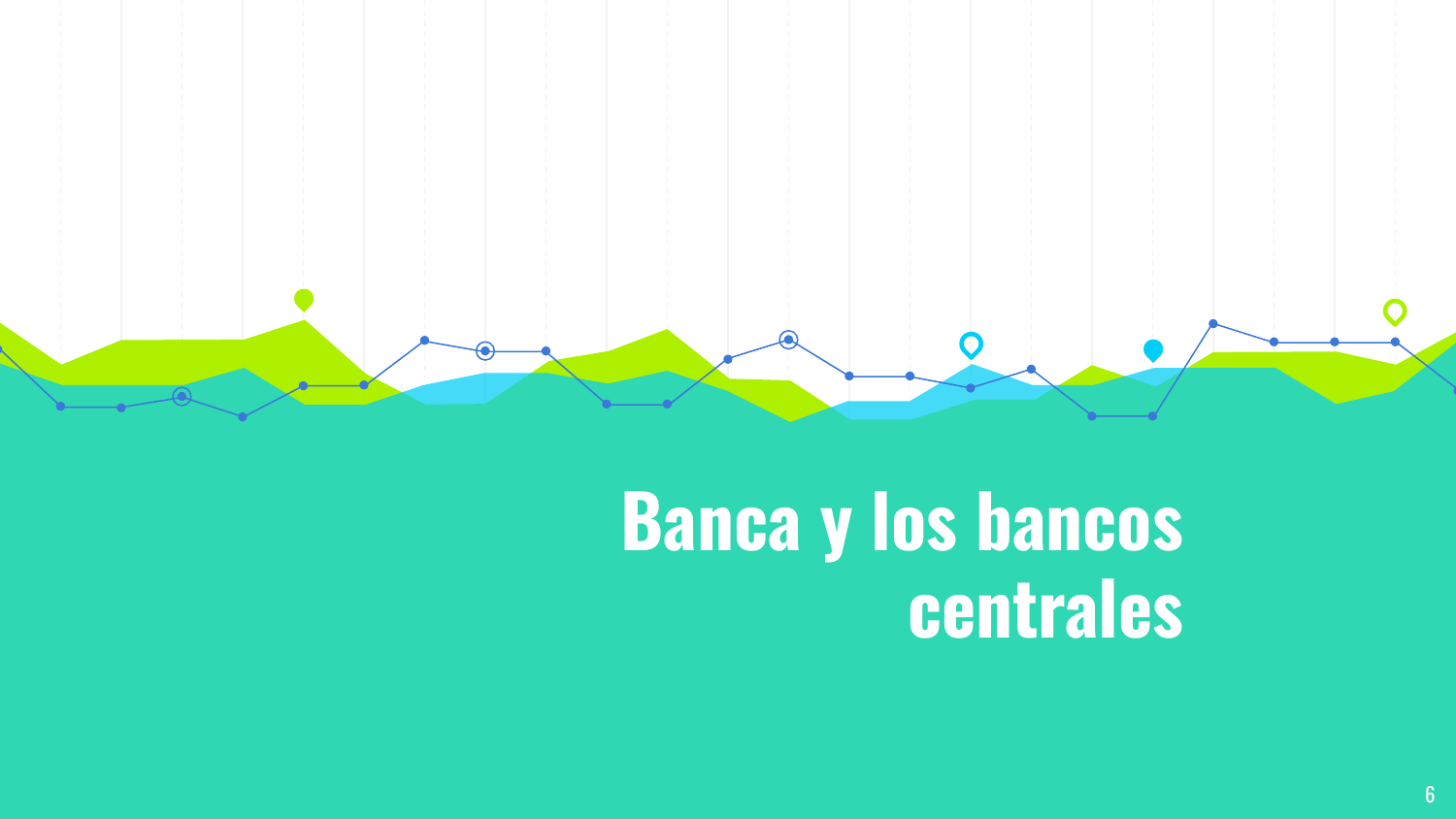

# Banca y los bancos centrales

6